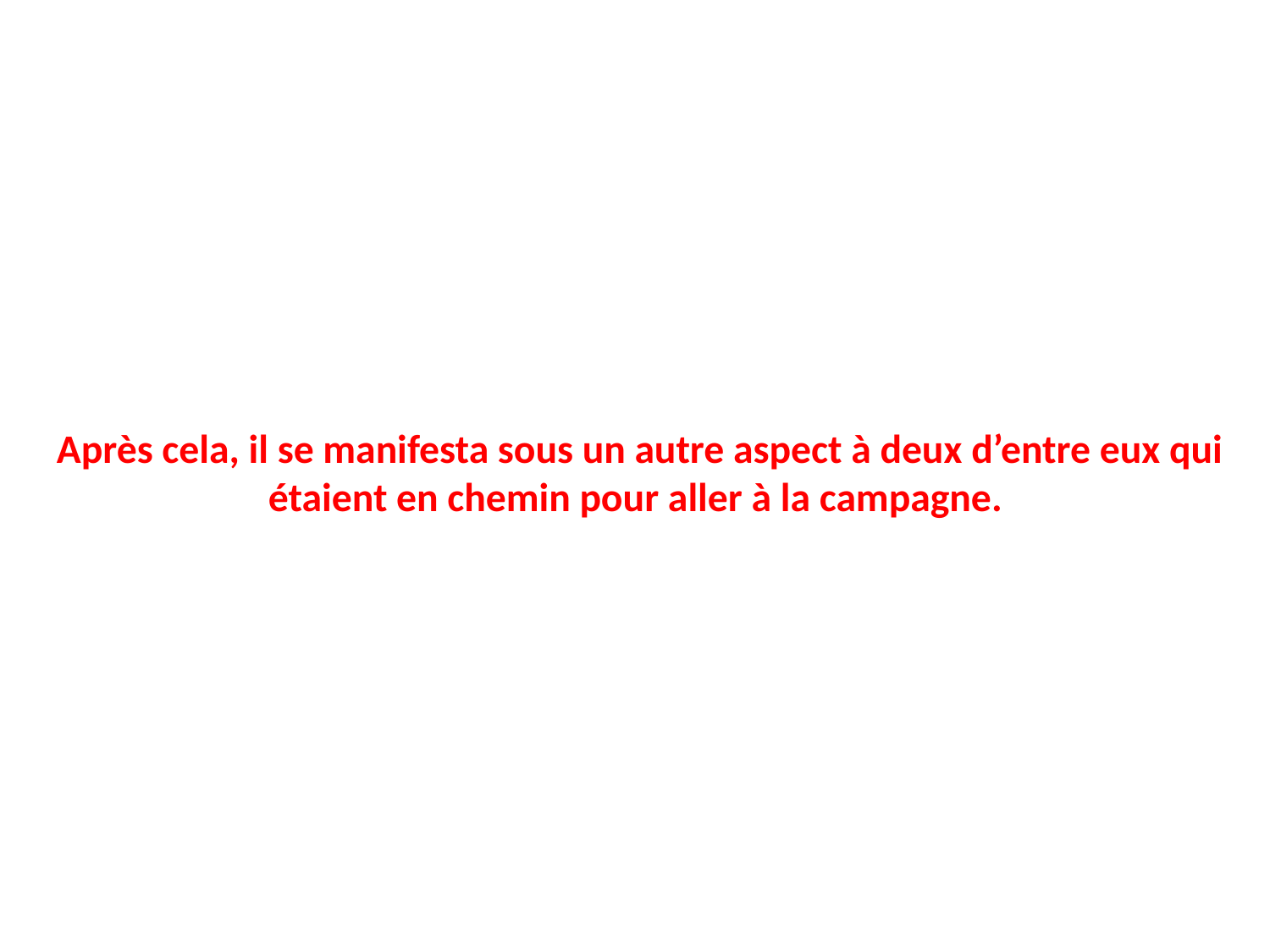

# Après cela, il se manifesta sous un autre aspect à deux d’entre eux qui étaient en chemin pour aller à la campagne.